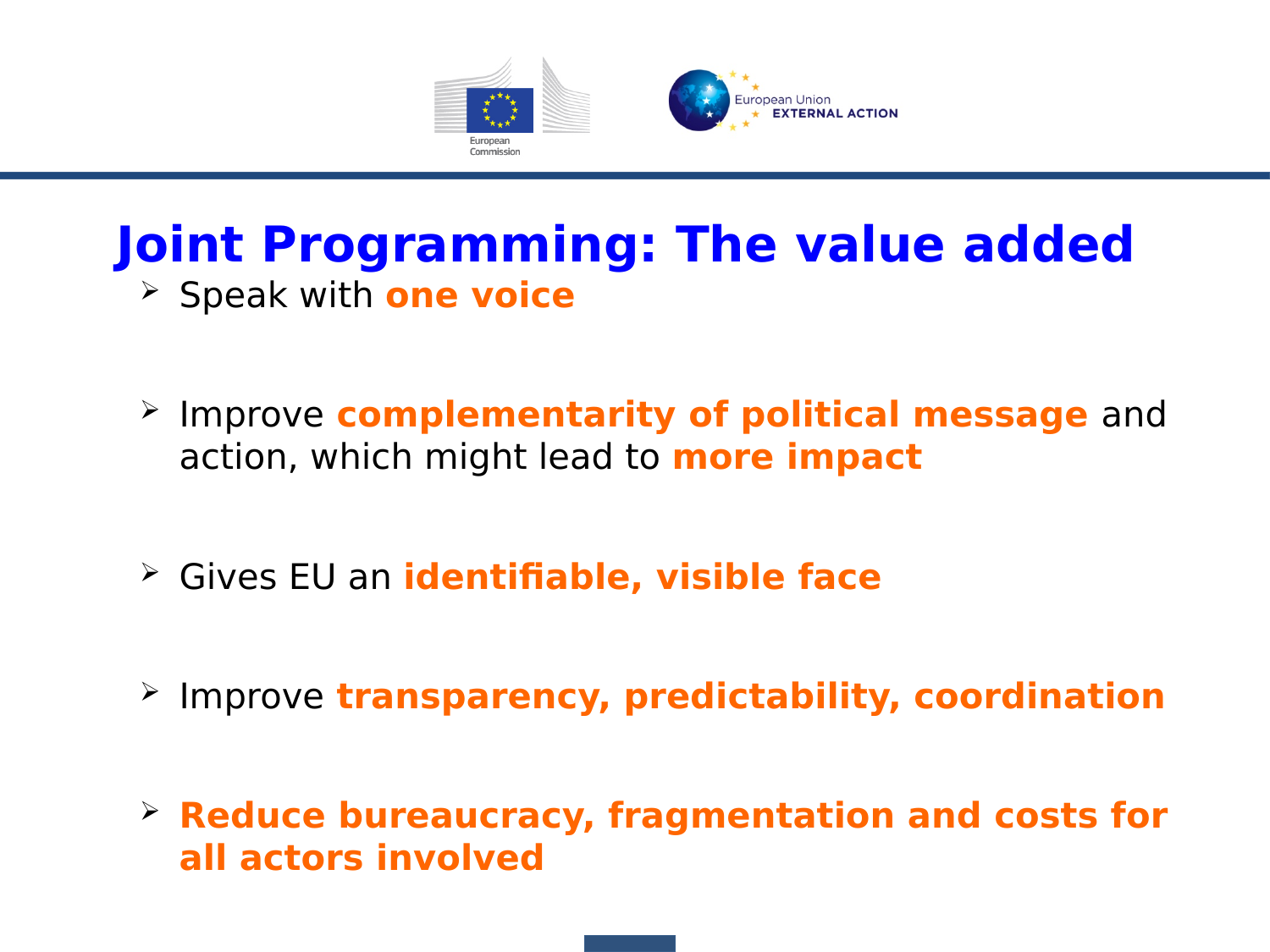

# Joint Programming: The value added
Speak with one voice

Improve complementarity of political message and action, which might lead to more impact

Gives EU an identifiable, visible face

Improve transparency, predictability, coordination

Reduce bureaucracy, fragmentation and costs for all actors involved

Living up to our aid effectiveness commitments